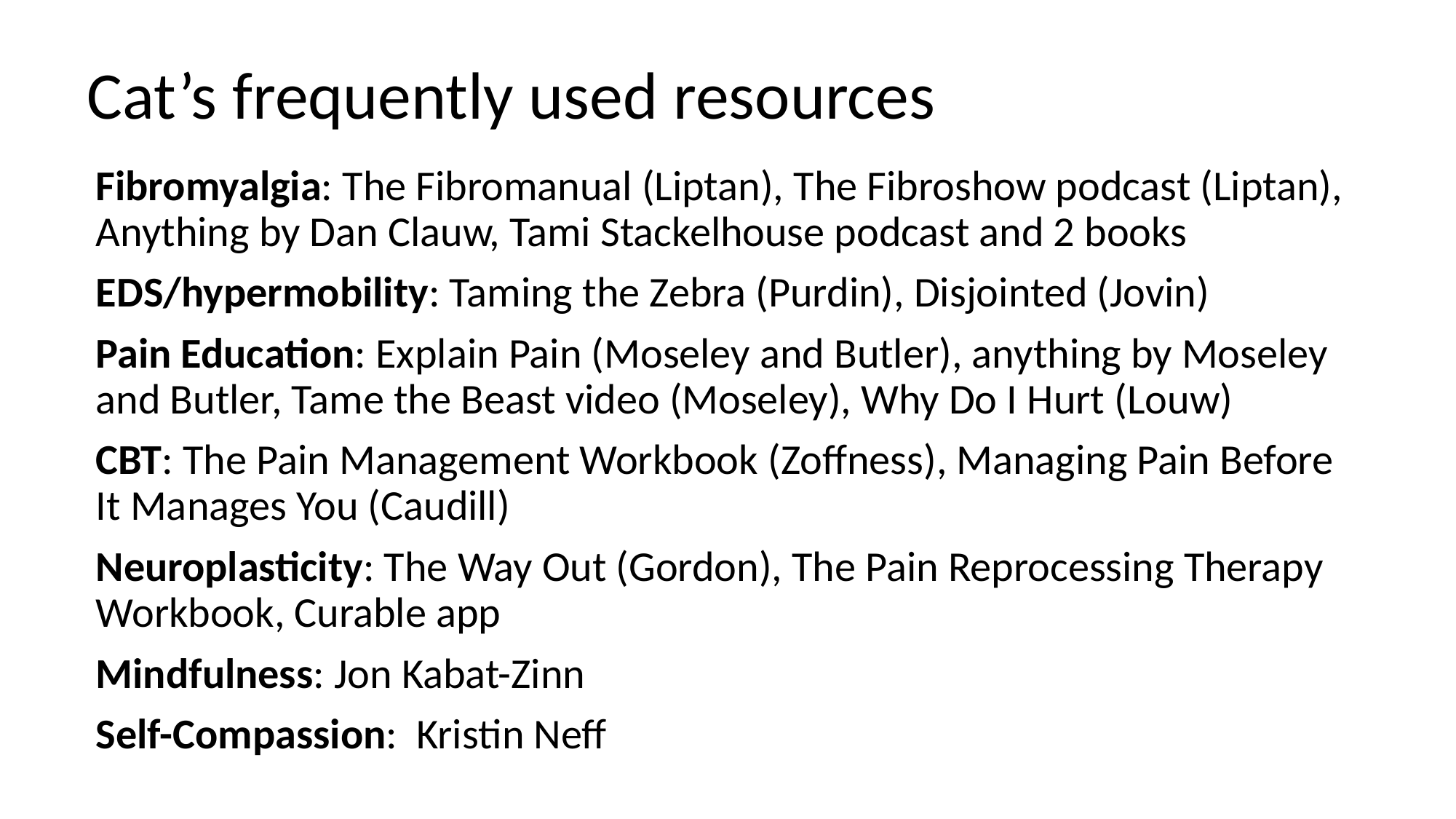

# Cat’s frequently used resources
Fibromyalgia: The Fibromanual (Liptan), The Fibroshow podcast (Liptan), Anything by Dan Clauw, Tami Stackelhouse podcast and 2 books
EDS/hypermobility: Taming the Zebra (Purdin), Disjointed (Jovin)
Pain Education: Explain Pain (Moseley and Butler), anything by Moseley and Butler, Tame the Beast video (Moseley), Why Do I Hurt (Louw)
CBT: The Pain Management Workbook (Zoffness), Managing Pain Before It Manages You (Caudill)
Neuroplasticity: The Way Out (Gordon), The Pain Reprocessing Therapy Workbook, Curable app
Mindfulness: Jon Kabat-Zinn
Self-Compassion:  Kristin Neff